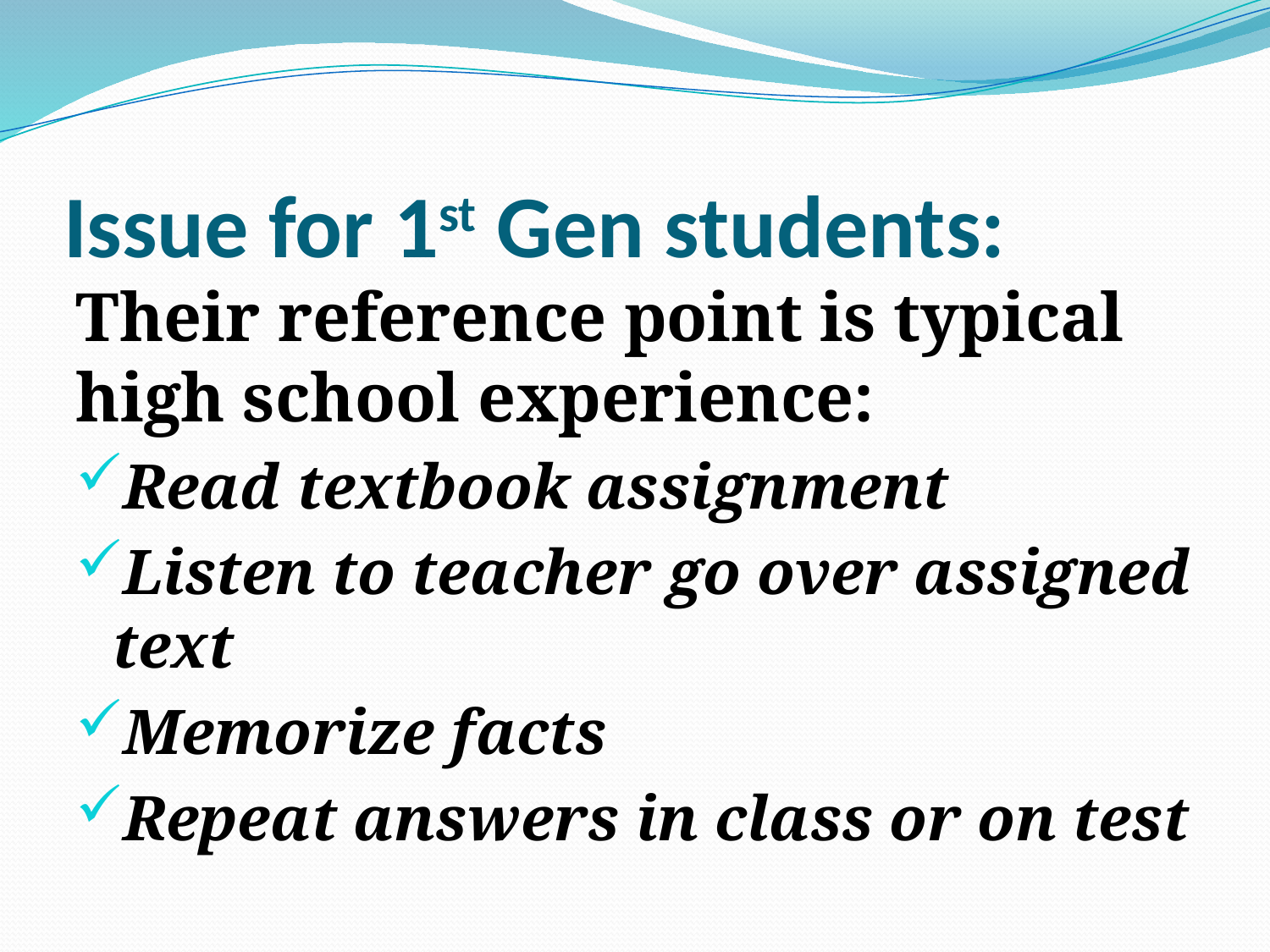

# Issue for 1st Gen students:
Their reference point is typical high school experience:
Read textbook assignment
Listen to teacher go over assigned text
Memorize facts
Repeat answers in class or on test